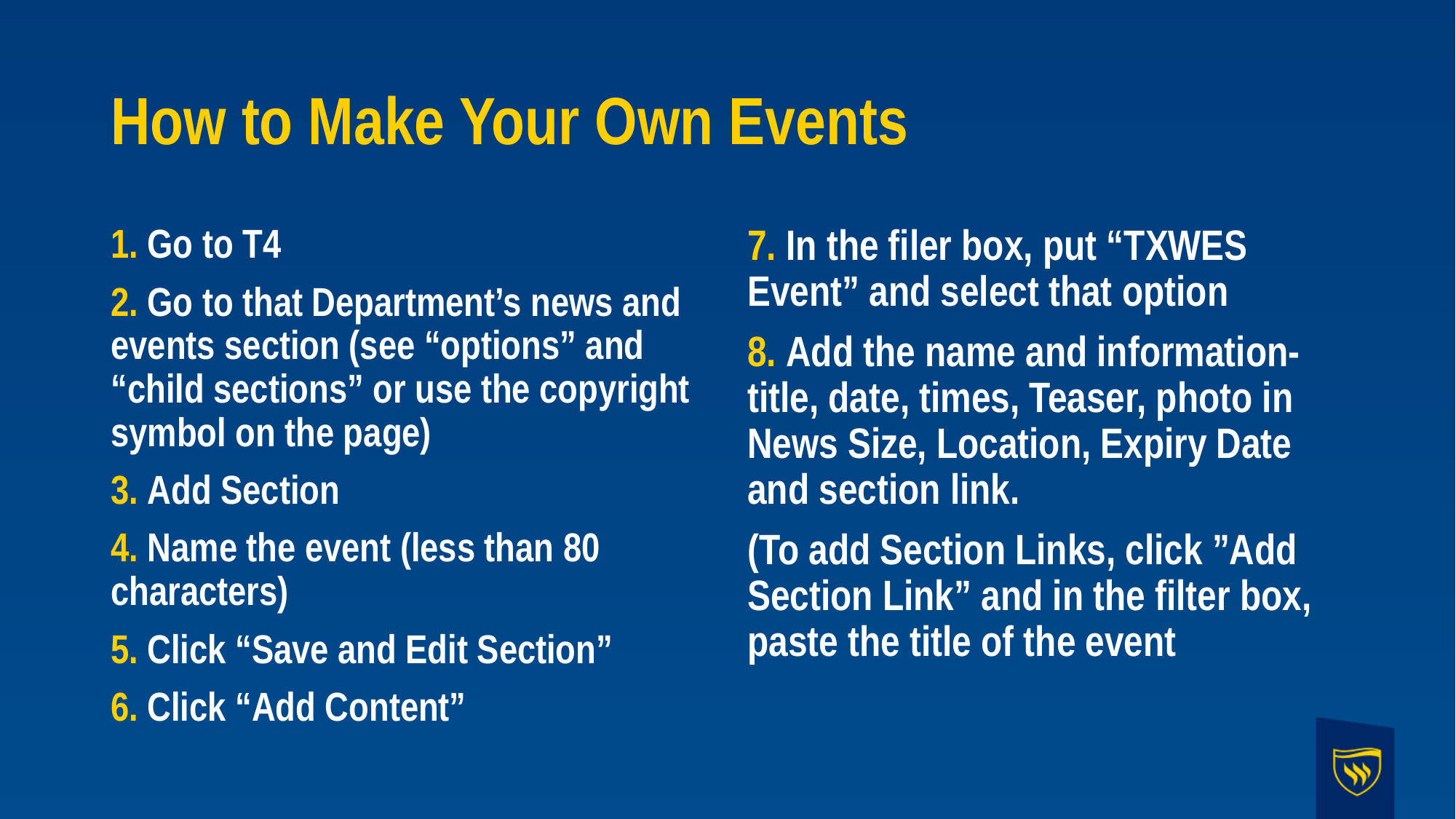

# How to Make Your Own Events
1. Go to T4
2. Go to that Department’s news and events section (see “options” and “child sections” or use the copyright symbol on the page)
3. Add Section
4. Name the event (less than 80 characters)
5. Click “Save and Edit Section”
6. Click “Add Content”

7. In the filer box, put “TXWES Event” and select that option
8. Add the name and information- title, date, times, Teaser, photo in News Size, Location, Expiry Date and section link.
(To add Section Links, click ”Add Section Link” and in the filter box, paste the title of the event